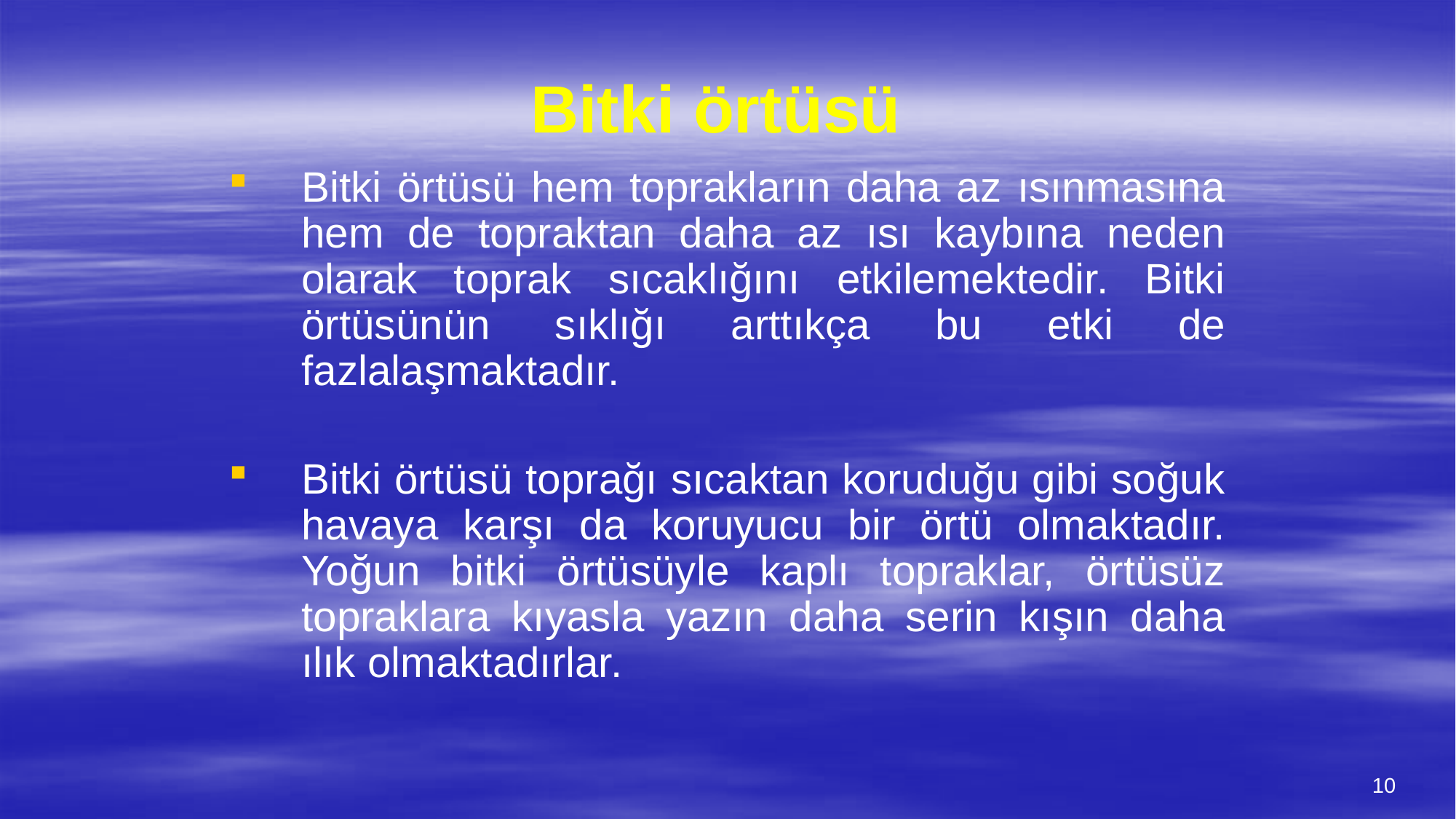

# Bitki örtüsü
Bitki örtüsü hem toprakların daha az ısınmasına hem de topraktan daha az ısı kaybına neden olarak toprak sıcaklığını etkilemektedir. Bitki örtüsünün sıklığı arttıkça bu etki de fazlalaşmaktadır.

Bitki örtüsü toprağı sıcaktan koruduğu gibi soğuk havaya karşı da koruyucu bir örtü olmaktadır. Yoğun bitki örtüsüyle kaplı topraklar, örtüsüz topraklara kıyasla yazın daha serin kışın daha ılık olmaktadırlar.
10